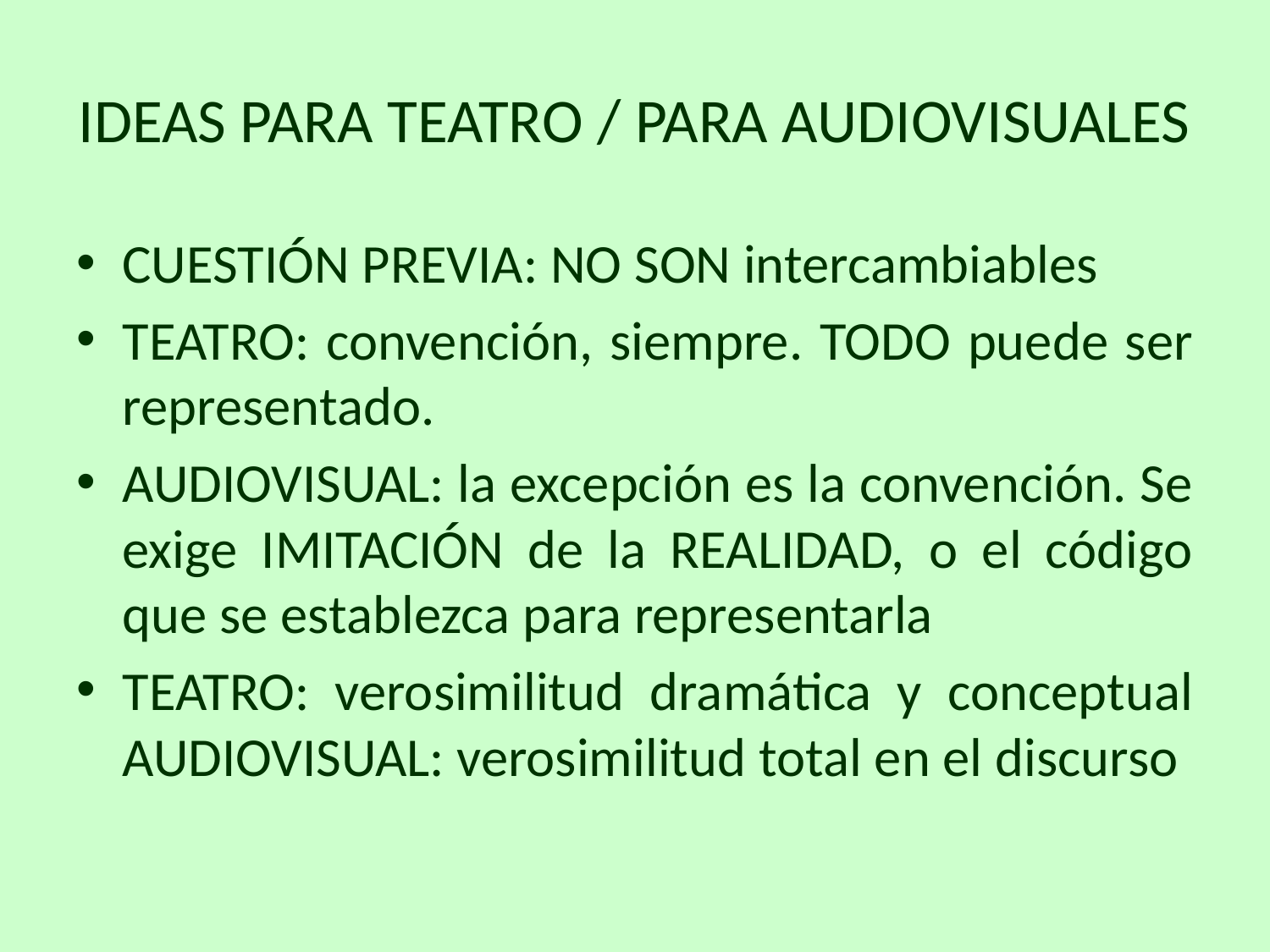

# IDEAS PARA TEATRO / PARA AUDIOVISUALES
CUESTIÓN PREVIA: NO SON intercambiables
TEATRO: convención, siempre. TODO puede ser representado.
AUDIOVISUAL: la excepción es la convención. Se exige IMITACIÓN de la REALIDAD, o el código que se establezca para representarla
TEATRO: verosimilitud dramática y conceptual AUDIOVISUAL: verosimilitud total en el discurso